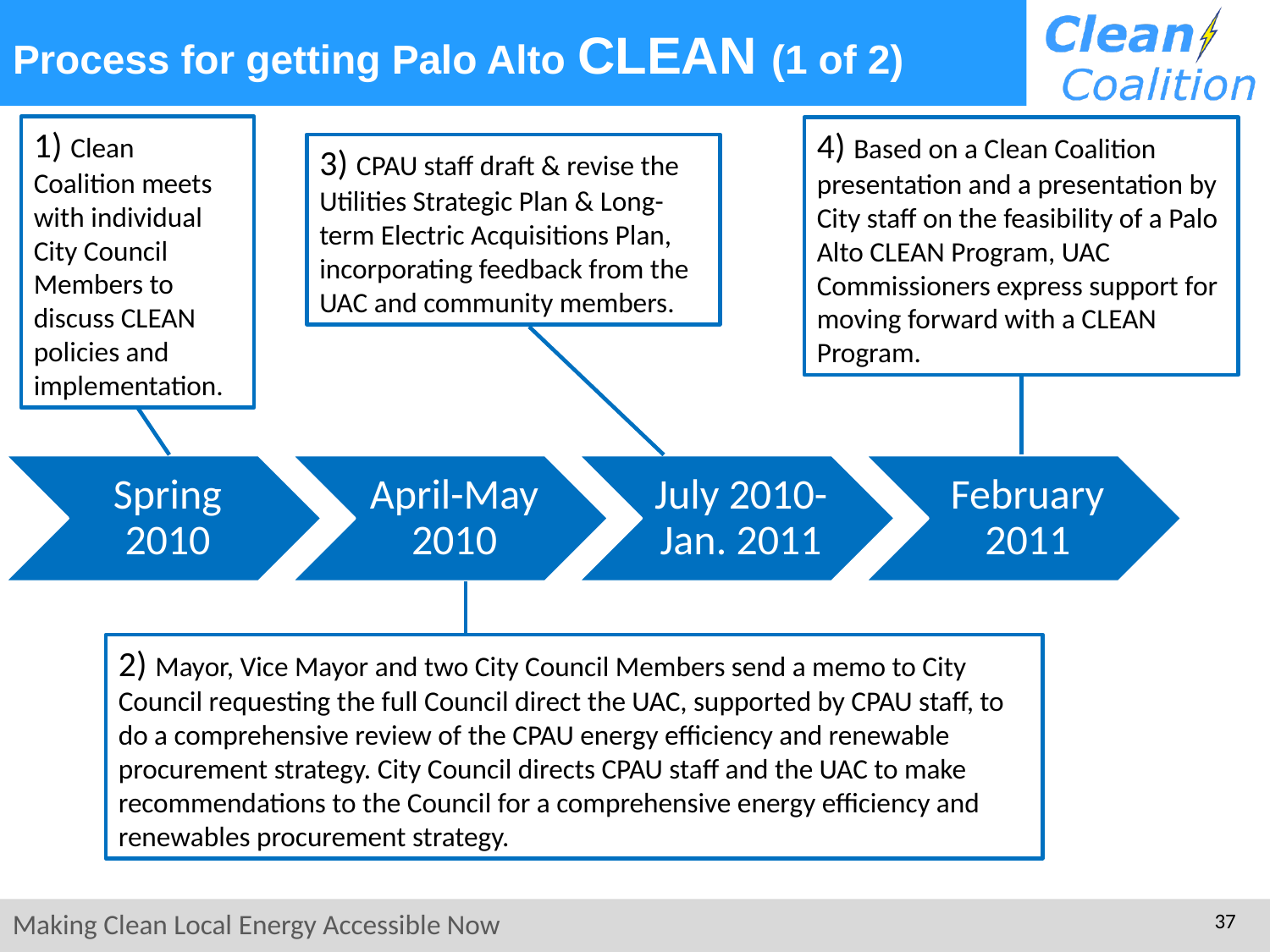

# Process for getting Palo Alto CLEAN (1 of 2)
1) Clean Coalition meets with individual City Council Members to discuss CLEAN policies and implementation.
4) Based on a Clean Coalition presentation and a presentation by City staff on the feasibility of a Palo Alto CLEAN Program, UAC Commissioners express support for moving forward with a CLEAN Program.
3) CPAU staff draft & revise the Utilities Strategic Plan & Long-term Electric Acquisitions Plan, incorporating feedback from the UAC and community members.
Spring 2010
April-May 2010
July 2010-Jan. 2011
February 2011
2) Mayor, Vice Mayor and two City Council Members send a memo to City Council requesting the full Council direct the UAC, supported by CPAU staff, to do a comprehensive review of the CPAU energy efficiency and renewable procurement strategy. City Council directs CPAU staff and the UAC to make recommendations to the Council for a comprehensive energy efficiency and renewables procurement strategy.